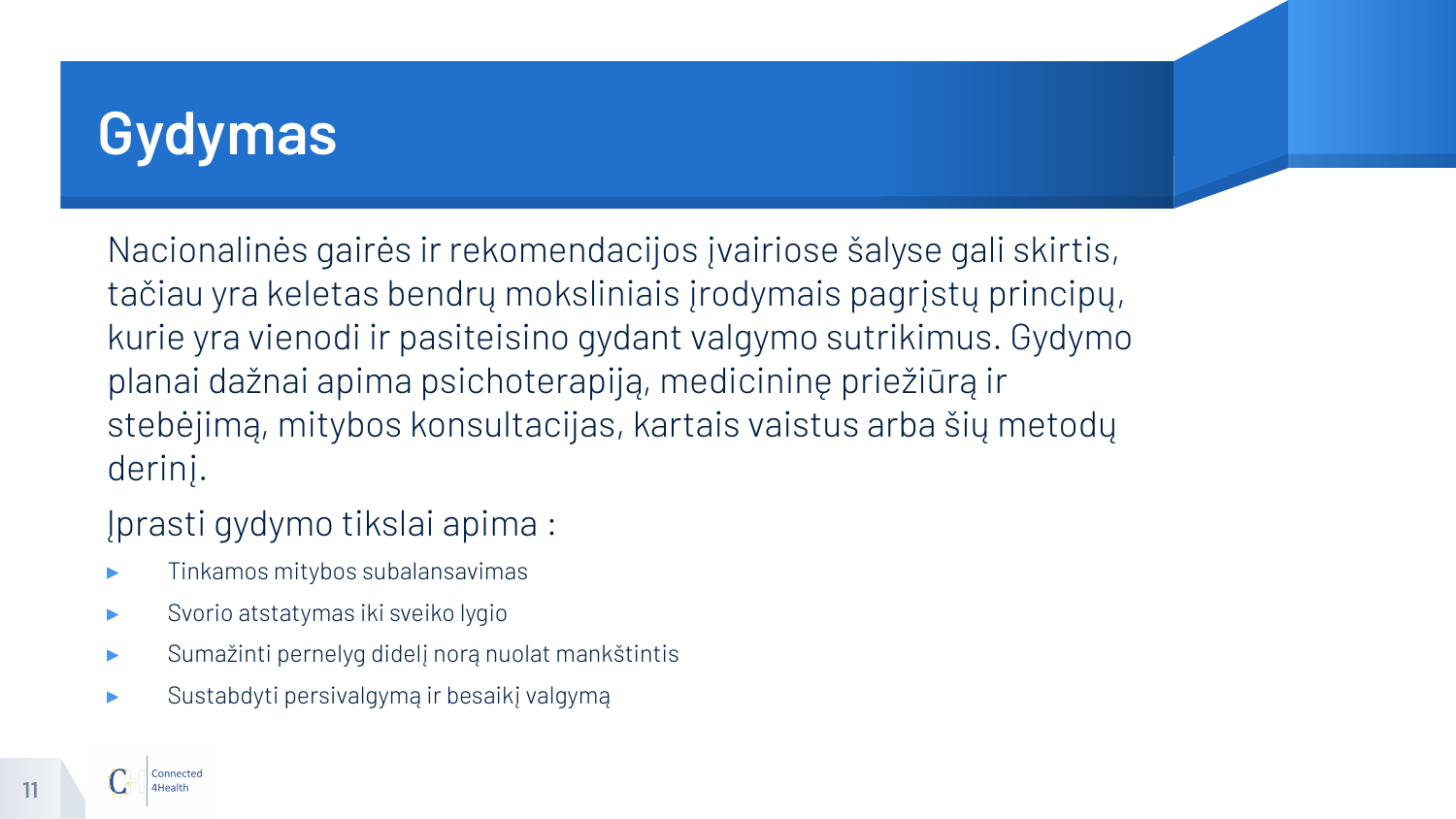

# Gydymas
Nacionalinės gairės ir rekomendacijos įvairiose šalyse gali skirtis, tačiau yra keletas bendrų moksliniais įrodymais pagrįstų principų, kurie yra vienodi ir pasiteisino gydant valgymo sutrikimus. Gydymo planai dažnai apima psichoterapiją, medicininę priežiūrą ir stebėjimą, mitybos konsultacijas, kartais vaistus arba šių metodų derinį.
Įprasti gydymo tikslai apima :
Tinkamos mitybos subalansavimas
Svorio atstatymas iki sveiko lygio
Sumažinti pernelyg didelį norą nuolat mankštintis
Sustabdyti persivalgymą ir besaikį valgymą
11